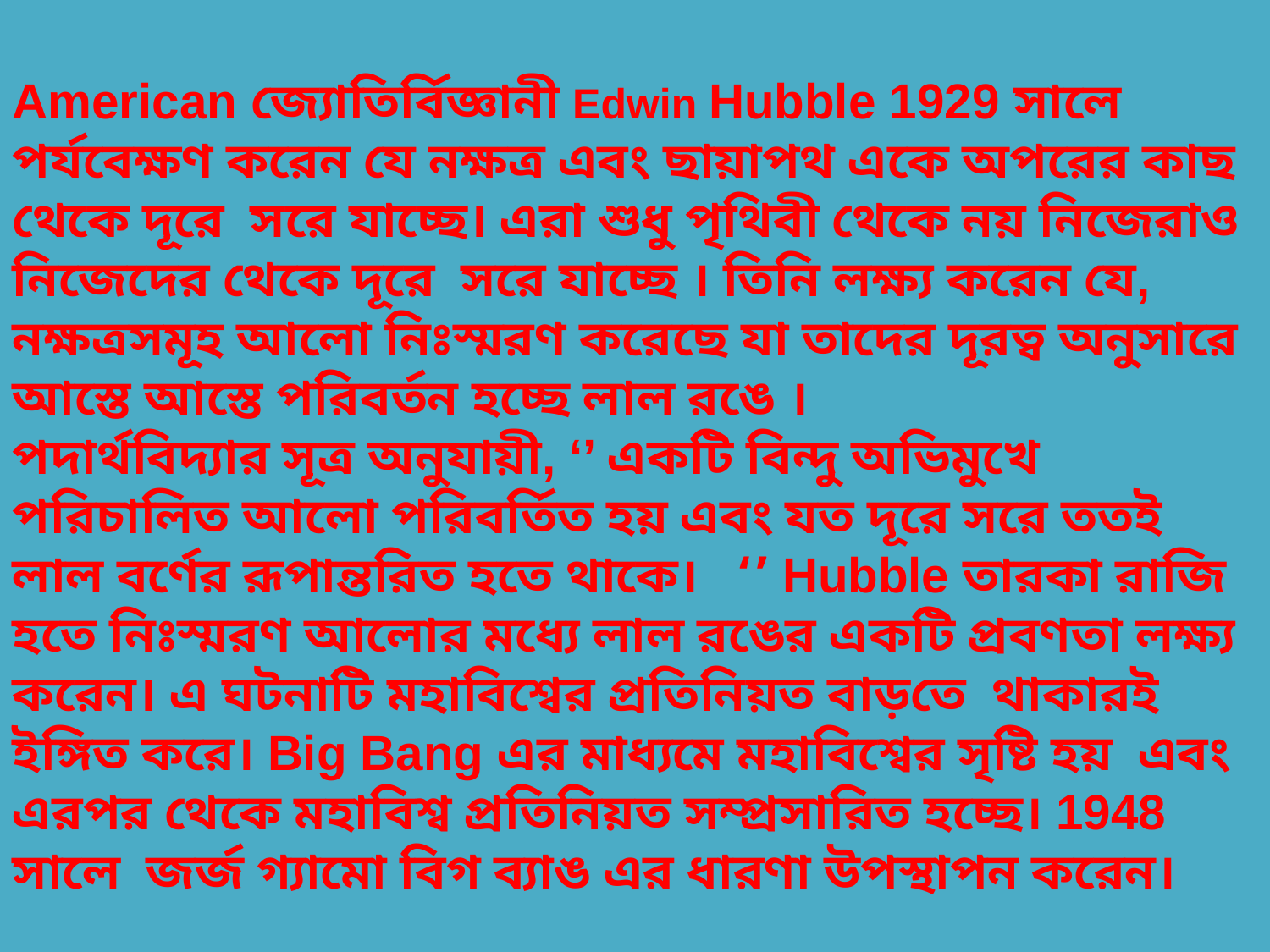

American জ্যোতির্বিজ্ঞানী Edwin Hubble 1929 সালে পর্যবেক্ষণ করেন যে নক্ষত্র এবং ছায়াপথ একে অপরের কাছ থেকে দূরে  সরে যাচ্ছে। এরা শুধু পৃথিবী থেকে নয় নিজেরাও নিজেদের থেকে দূরে  সরে যাচ্ছে । তিনি লক্ষ্য করেন যে, নক্ষত্রসমূহ আলো নিঃস্মরণ করেছে যা তাদের দূরত্ব অনুসারে আস্তে আস্তে পরিবর্তন হচ্ছে লাল রঙে ।
পদার্থবিদ্যার সূত্র অনুযায়ী, ‘’ একটি বিন্দু অভিমুখে পরিচালিত আলো পরিবর্তিত হয় এবং যত দূরে সরে ততই লাল বর্ণের রূপান্তরিত হতে থাকে।   ‘’ Hubble তারকা রাজি হতে নিঃস্মরণ আলোর মধ্যে লাল রঙের একটি প্রবণতা লক্ষ্য করেন। এ ঘটনাটি মহাবিশ্বের প্রতিনিয়ত বাড়তে  থাকারই ইঙ্গিত করে। Big Bang এর মাধ্যমে মহাবিশ্বের সৃষ্টি হয়  এবং এরপর থেকে মহাবিশ্ব প্রতিনিয়ত সম্প্রসারিত হচ্ছে। 1948 সালে  জর্জ গ্যামো বিগ ব্যাঙ এর ধারণা উপস্থাপন করেন।